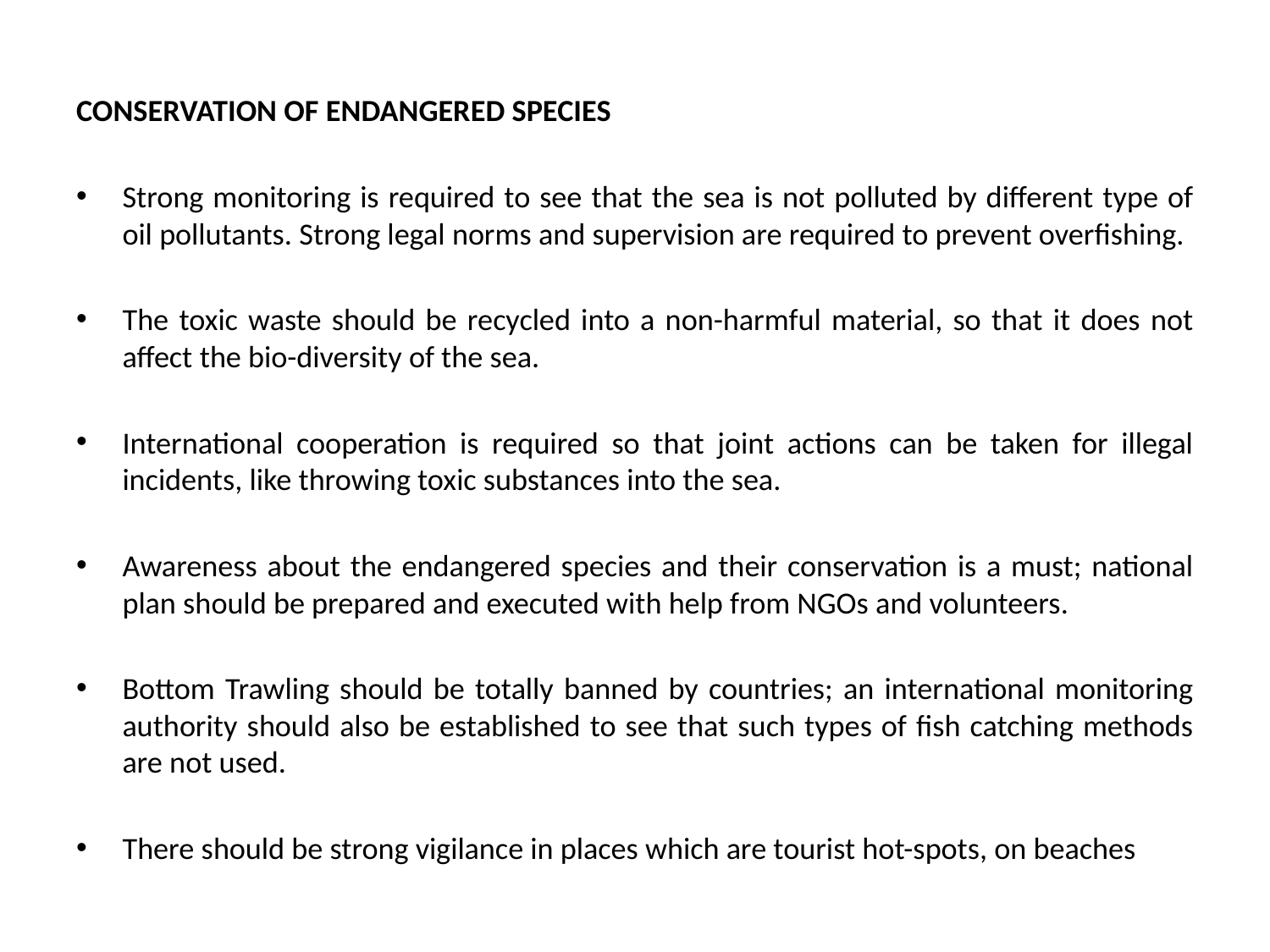

CONSERVATION OF ENDANGERED SPECIES

Strong monitoring is required to see that the sea is not polluted by different type of oil pollutants. Strong legal norms and supervision are required to prevent overfishing.

The toxic waste should be recycled into a non-harmful material, so that it does not affect the bio-diversity of the sea.

International cooperation is required so that joint actions can be taken for illegal incidents, like throwing toxic substances into the sea.

Awareness about the endangered species and their conservation is a must; national plan should be prepared and executed with help from NGOs and volunteers.

Bottom Trawling should be totally banned by countries; an international monitoring authority should also be established to see that such types of fish catching methods are not used.

There should be strong vigilance in places which are tourist hot-spots, on beaches